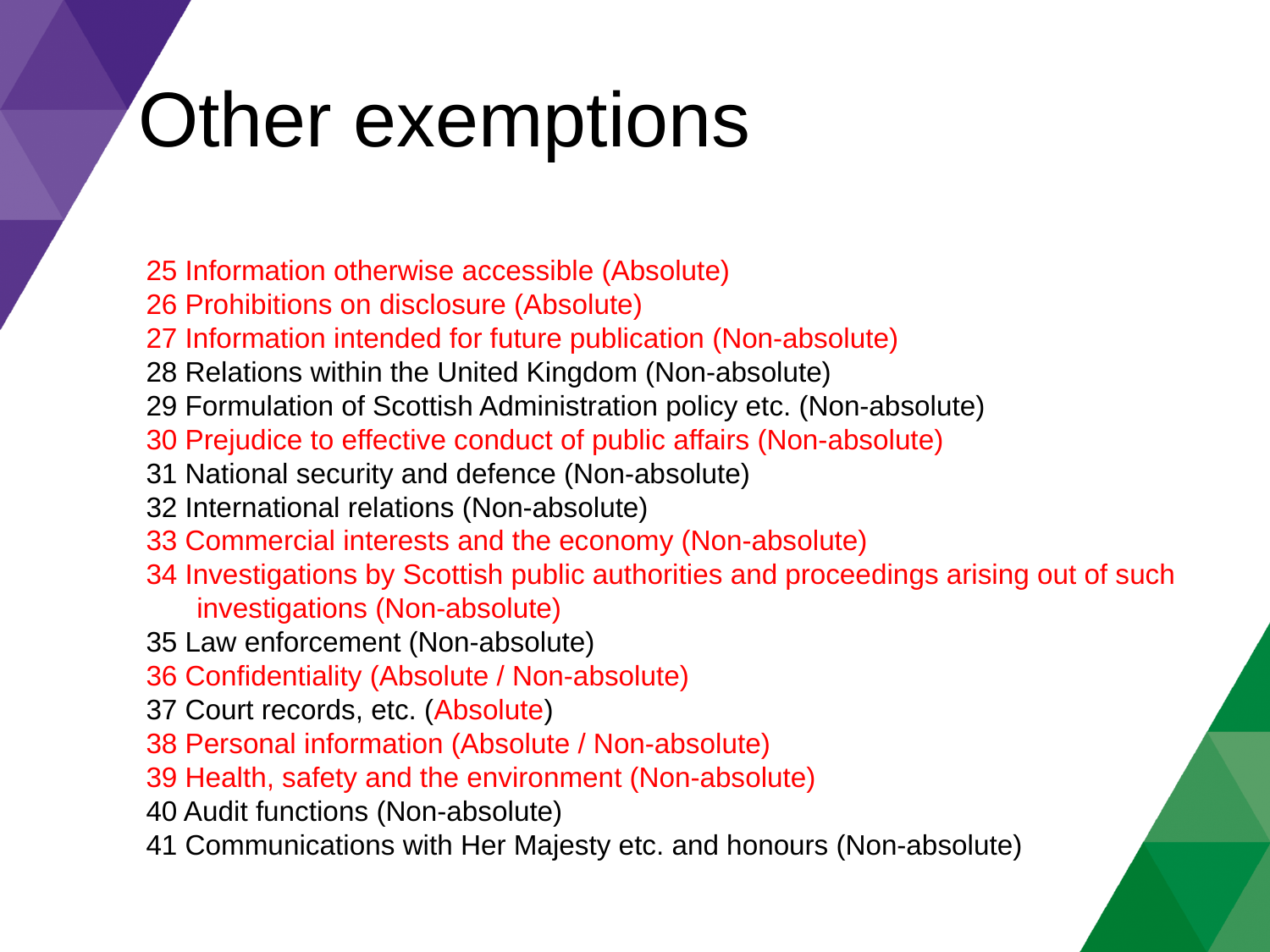

Other exemptions
25 Information otherwise accessible (Absolute)
26 Prohibitions on disclosure (Absolute)
27 Information intended for future publication (Non-absolute)
28 Relations within the United Kingdom (Non-absolute)
29 Formulation of Scottish Administration policy etc. (Non-absolute)
30 Prejudice to effective conduct of public affairs (Non-absolute)
31 National security and defence (Non-absolute)
32 International relations (Non-absolute)
33 Commercial interests and the economy (Non-absolute)
34 Investigations by Scottish public authorities and proceedings arising out of such investigations (Non-absolute)
35 Law enforcement (Non-absolute)
36 Confidentiality (Absolute / Non-absolute)
37 Court records, etc. (Absolute)
38 Personal information (Absolute / Non-absolute)
39 Health, safety and the environment (Non-absolute)
40 Audit functions (Non-absolute)
41 Communications with Her Majesty etc. and honours (Non-absolute)